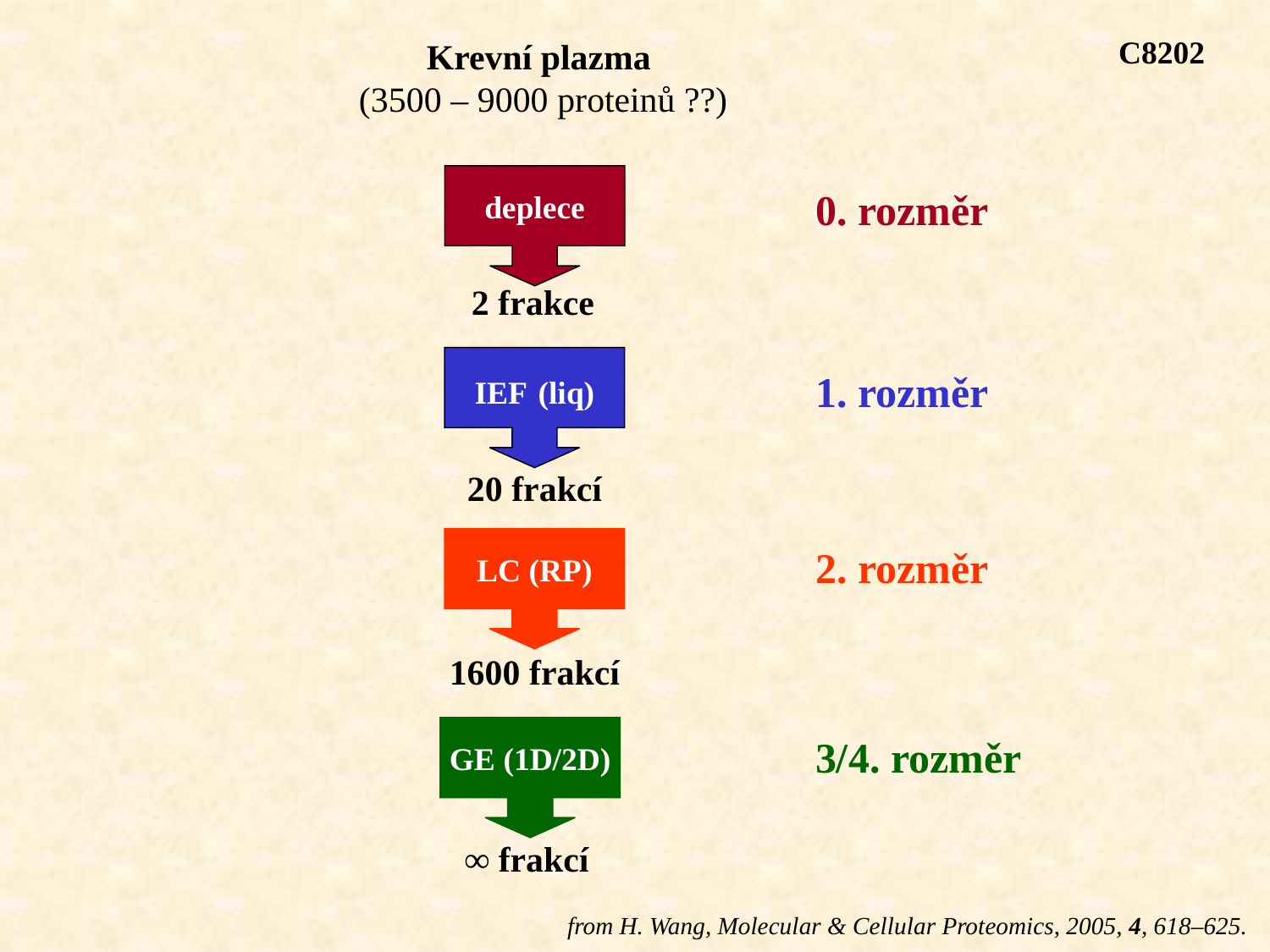

C8202
Krevní plazma
(3500 – 9000 proteinů ??)

deplece
0. rozměr
2 frakce
IEF (liq)
1. rozměr
20 frakcí
LC (RP)
2. rozměr
1600 frakcí
GE (1D/2D)
3/4. rozměr
∞ frakcí
from H. Wang, Molecular & Cellular Proteomics, 2005, 4, 618–625.